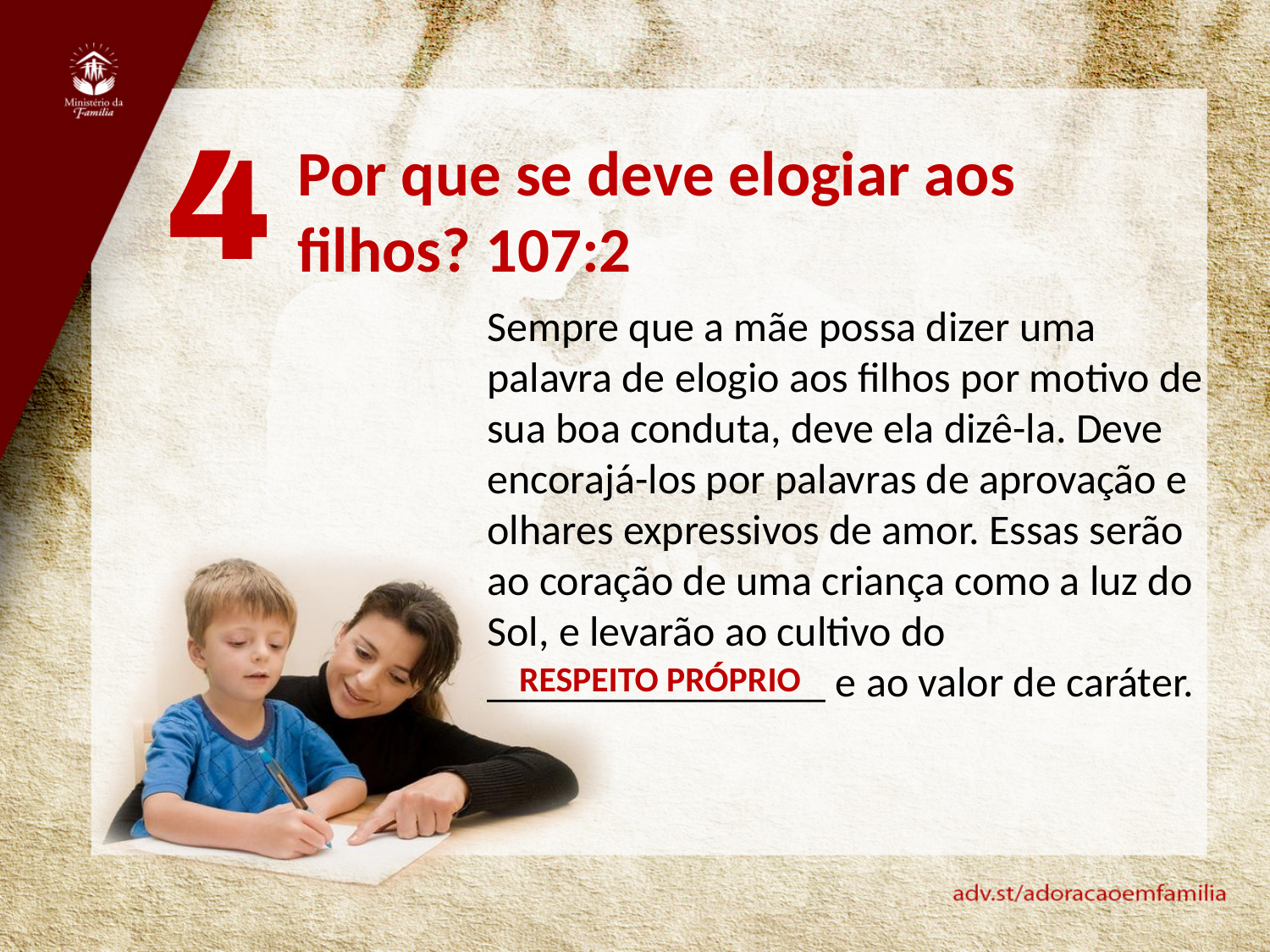

4
Por que se deve elogiar aos filhos? 107:2
Sempre que a mãe possa dizer uma palavra de elogio aos filhos por motivo de sua boa conduta, deve ela dizê-la. Deve encorajá-los por palavras de aprovação e olhares expressivos de amor. Essas serão ao coração de uma criança como a luz do Sol, e levarão ao cultivo do ________________ e ao valor de caráter.
RESPEITO PRÓPRIO